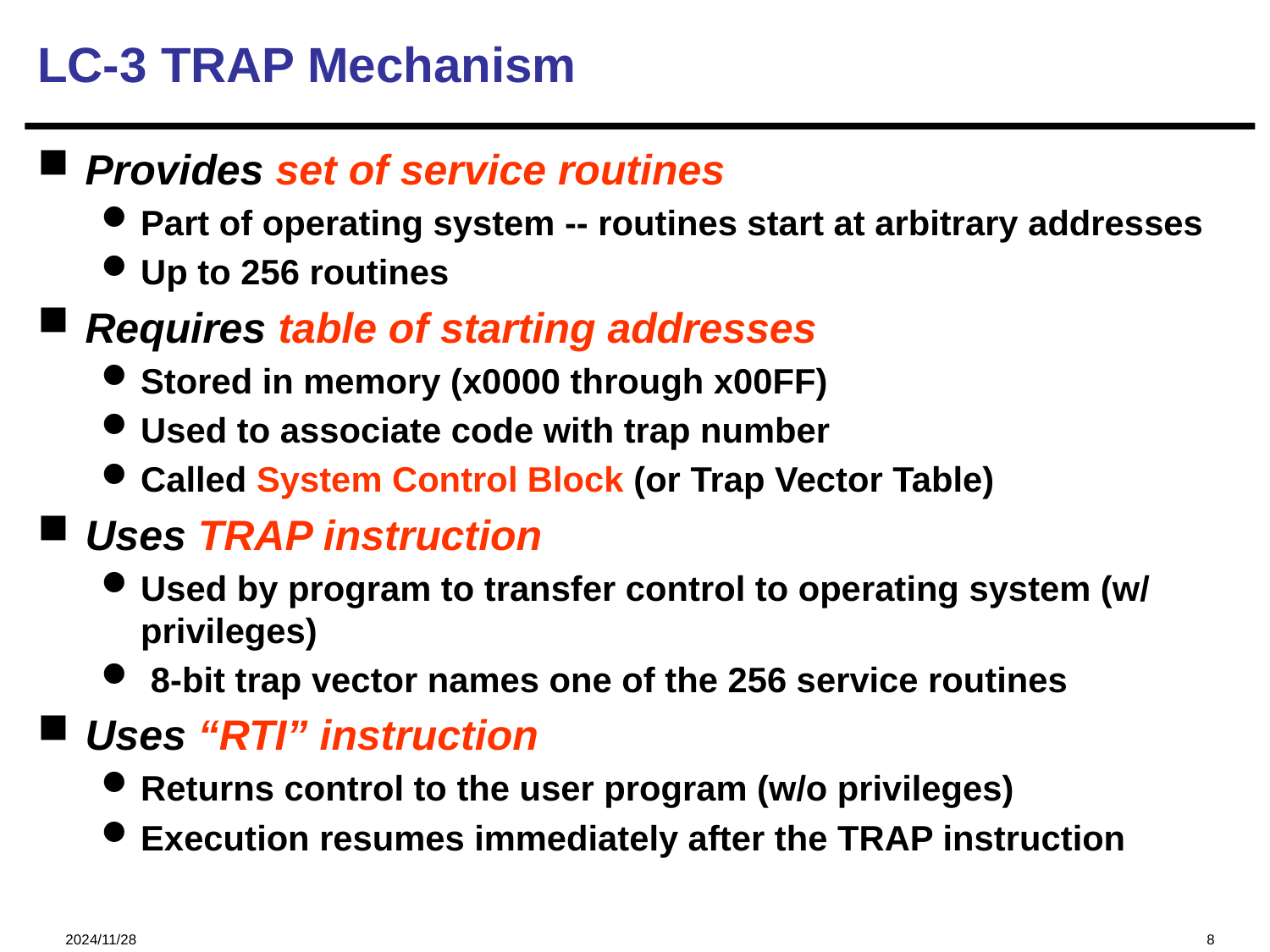

# LC-3 TRAP Mechanism
Provides set of service routines
Part of operating system -- routines start at arbitrary addresses
Up to 256 routines
Requires table of starting addresses
Stored in memory (x0000 through x00FF)
Used to associate code with trap number
Called System Control Block (or Trap Vector Table)
Uses TRAP instruction
Used by program to transfer control to operating system (w/ privileges)
 8-bit trap vector names one of the 256 service routines
Uses “RTI” instruction
Returns control to the user program (w/o privileges)
Execution resumes immediately after the TRAP instruction
2024/11/28
8